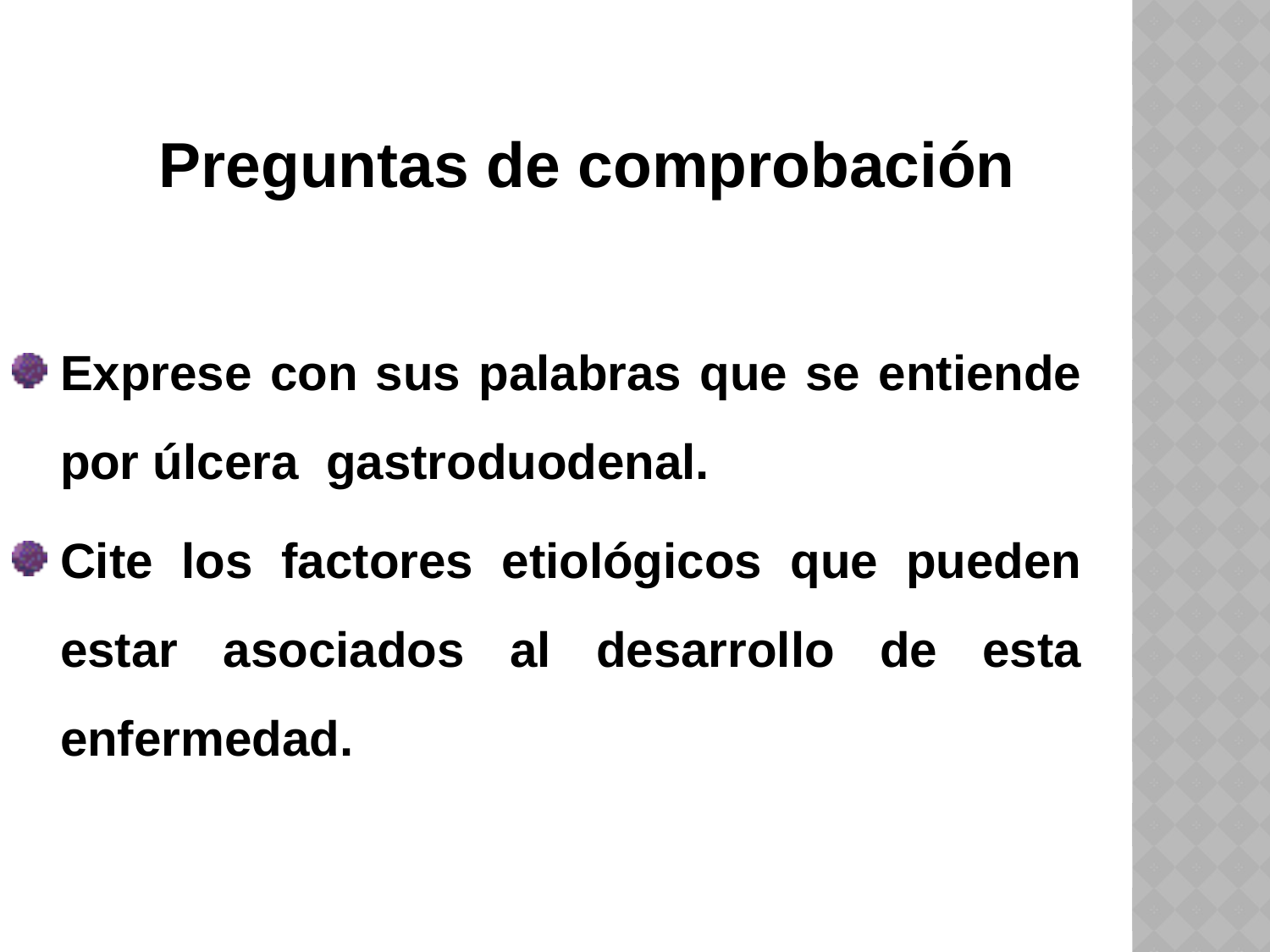

Preguntas de comprobación

Exprese con sus palabras que se entiende por úlcera  gastroduodenal.
Cite los factores etiológicos que pueden estar asociados al desarrollo de esta enfermedad.